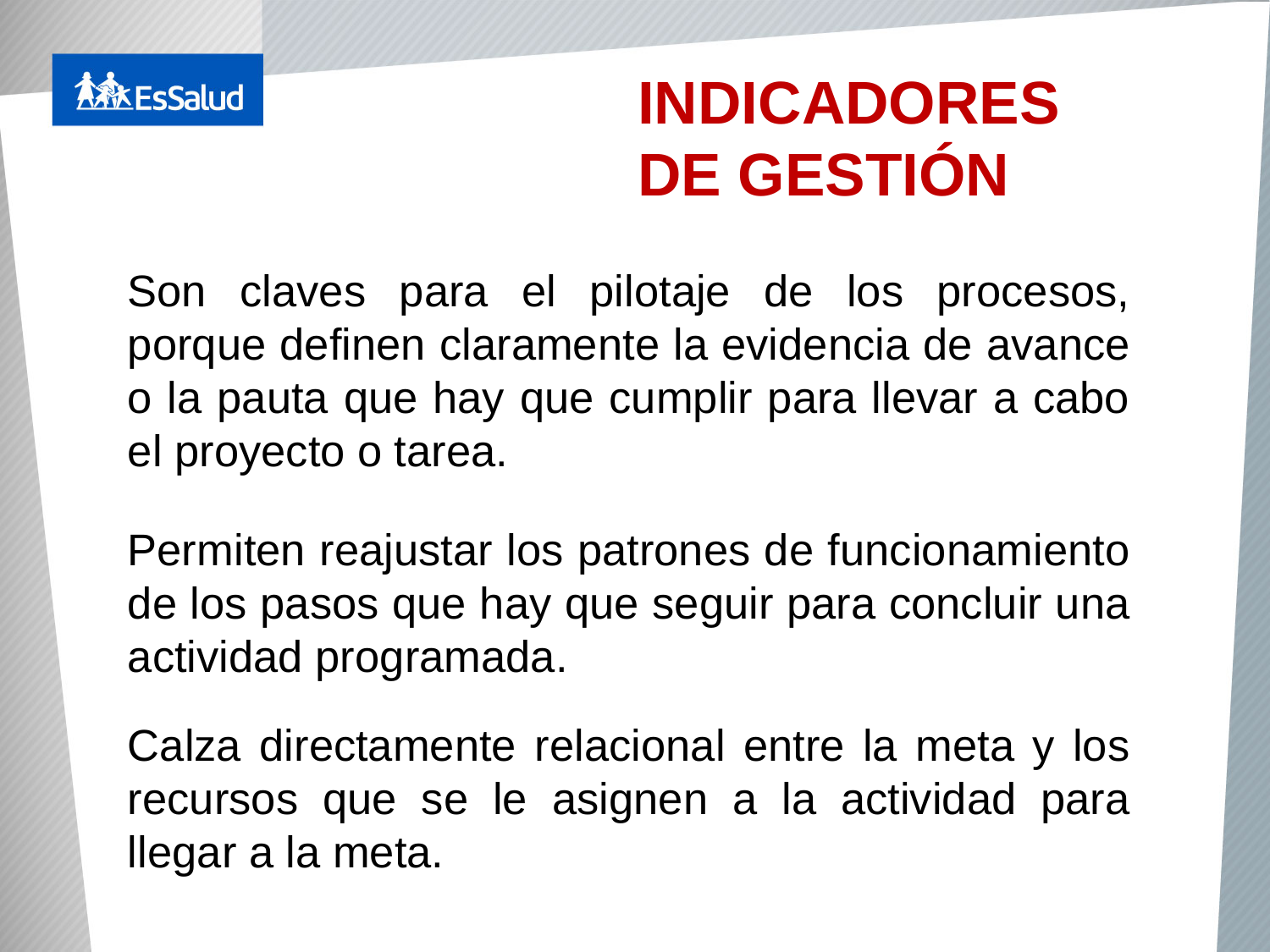

INDICADORES
DE GESTIÓN
Son claves para el pilotaje de los procesos, porque definen claramente la evidencia de avance o la pauta que hay que cumplir para llevar a cabo el proyecto o tarea.

Permiten reajustar los patrones de funcionamiento de los pasos que hay que seguir para concluir una actividad programada.

Calza directamente relacional entre la meta y los recursos que se le asignen a la actividad para llegar a la meta.